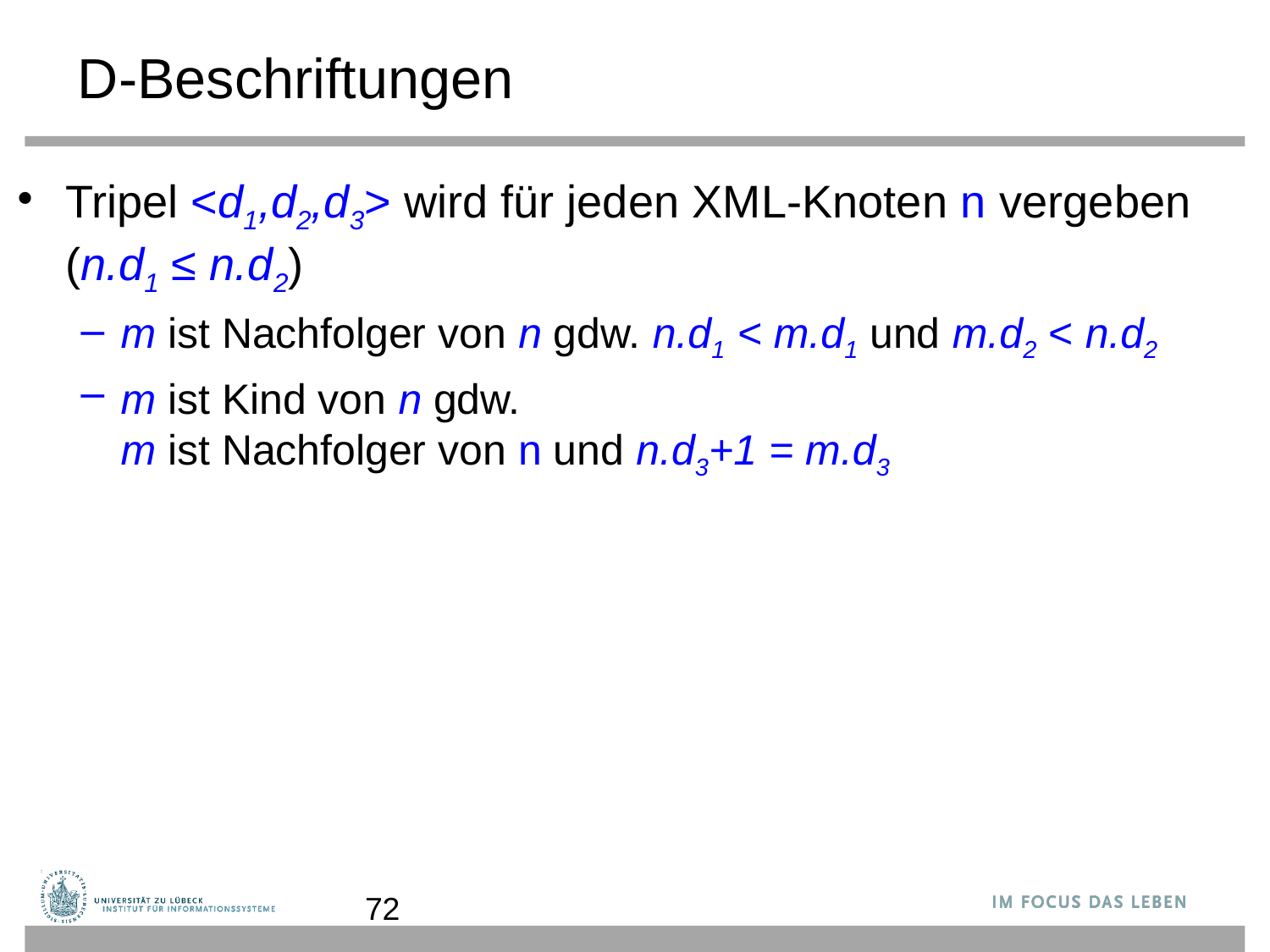

# D-Beschriftungen
Tripel <d1,d2,d3> wird für jeden XML-Knoten n vergeben (n.d1 ≤ n.d2)
m ist Nachfolger von n gdw. n.d1 < m.d1 und m.d2 < n.d2
m ist Kind von n gdw.
m ist Nachfolger von n und n.d3+1 = m.d3
72